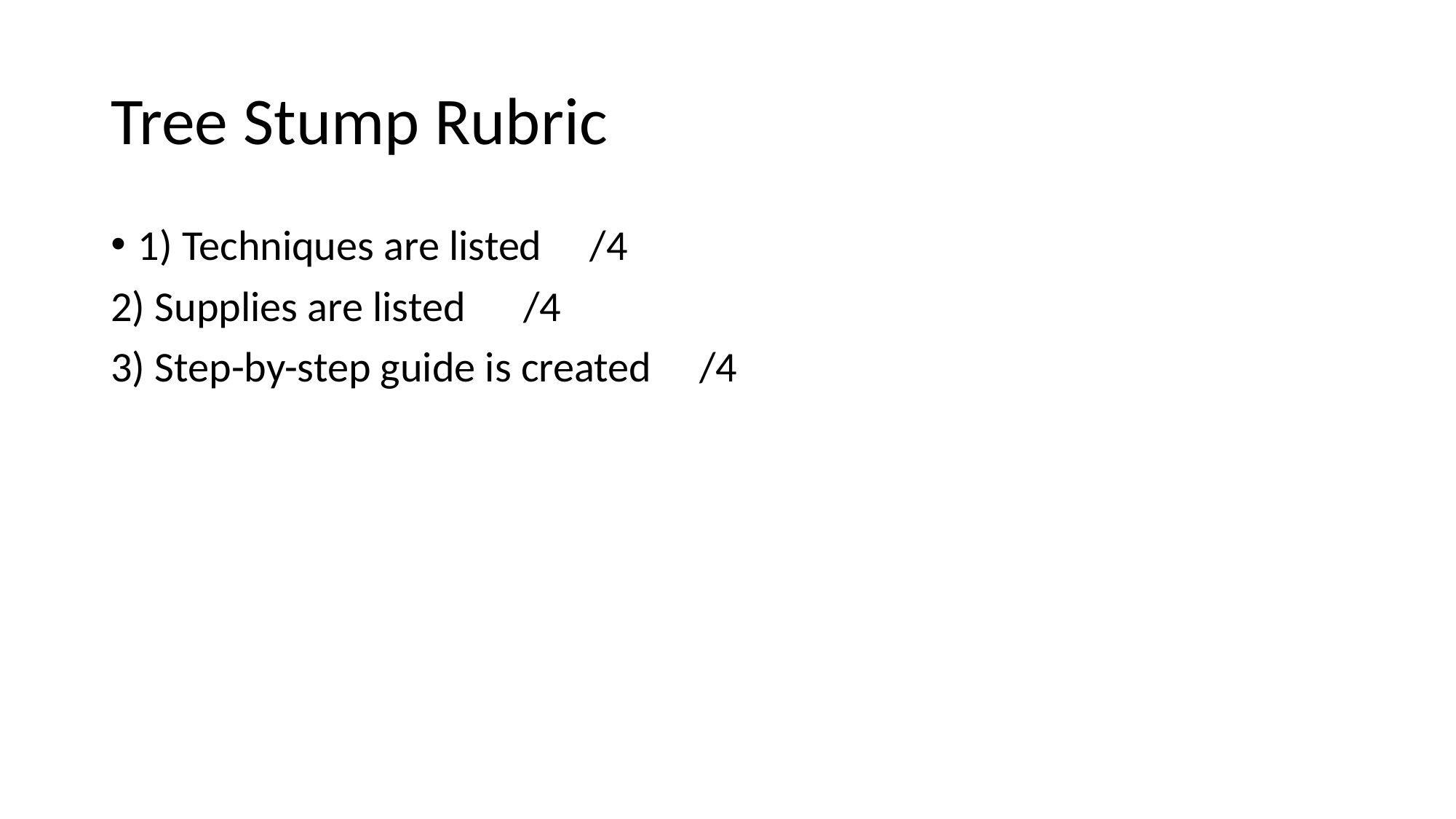

# Tree Stump Rubric
1) Techniques are listed     /4
2) Supplies are listed      /4
3) Step-by-step guide is created     /4